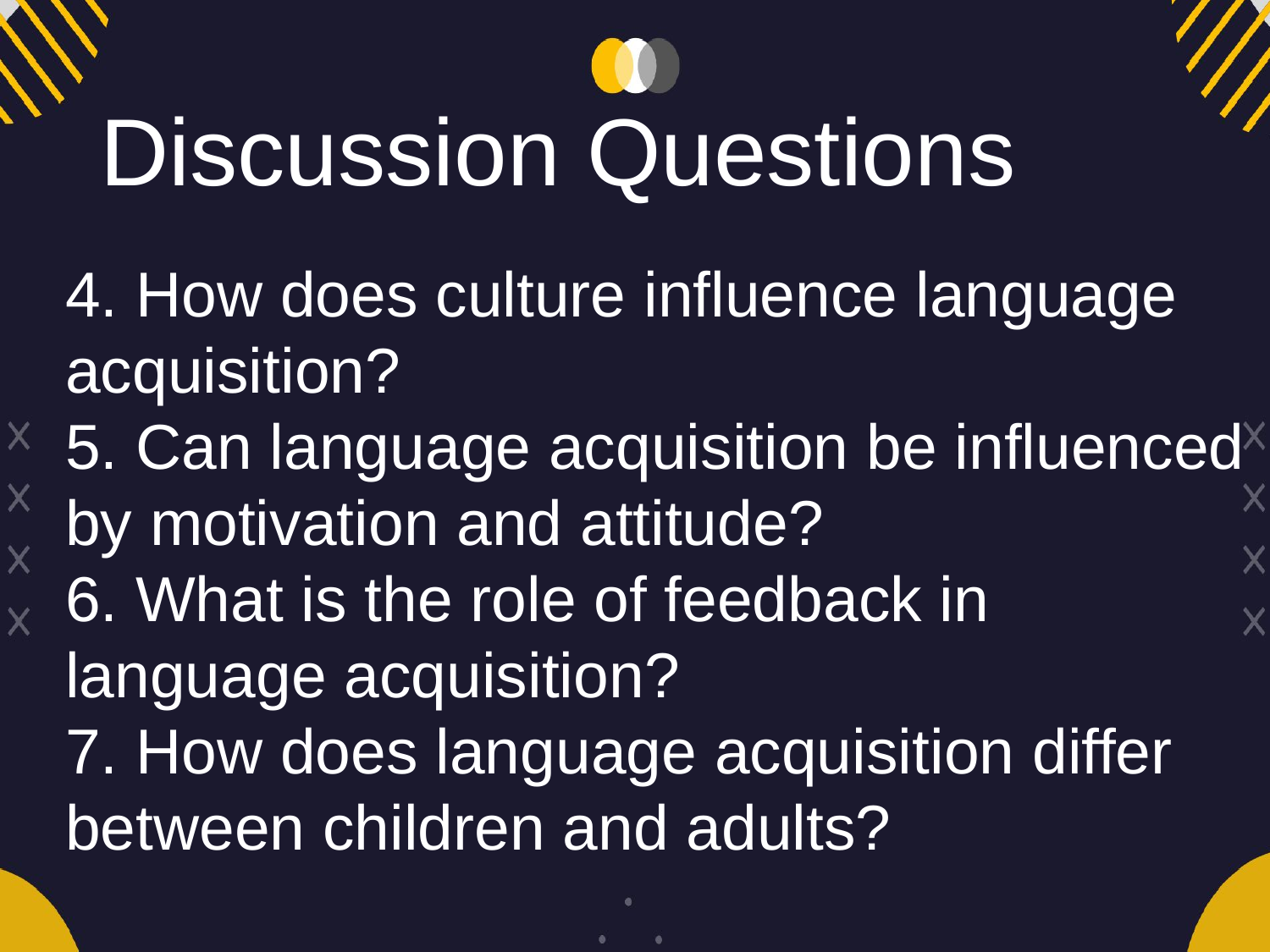

# Discussion Questions
4. How does culture influence language acquisition?
5. Can language acquisition be influenced by motivation and attitude?
6. What is the role of feedback in language acquisition?
7. How does language acquisition differ between children and adults?